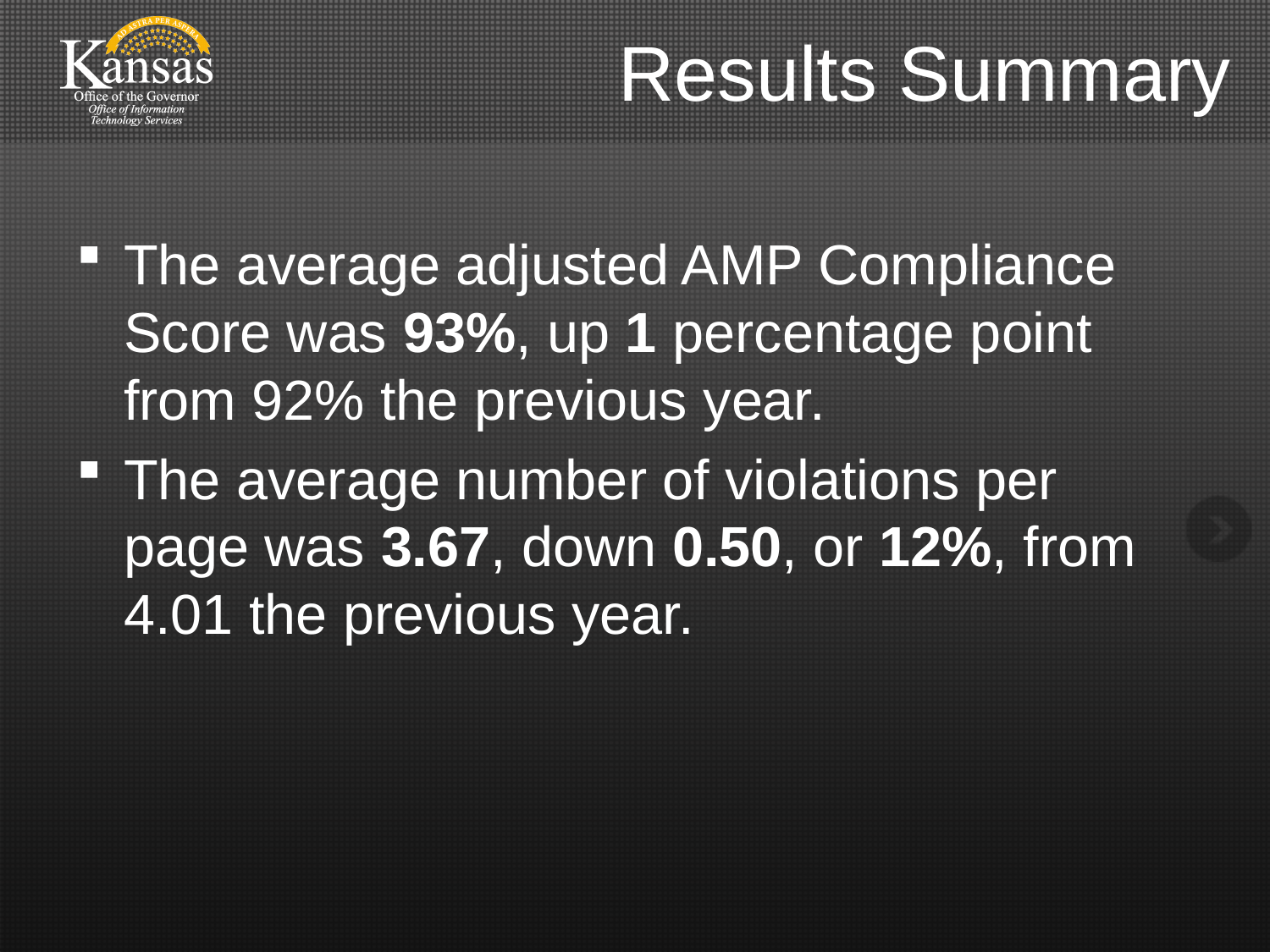

# Results Summary
The average adjusted AMP Compliance Score was 93%, up 1 percentage point from 92% the previous year.
The average number of violations per page was 3.67, down 0.50, or 12%, from 4.01 the previous year.